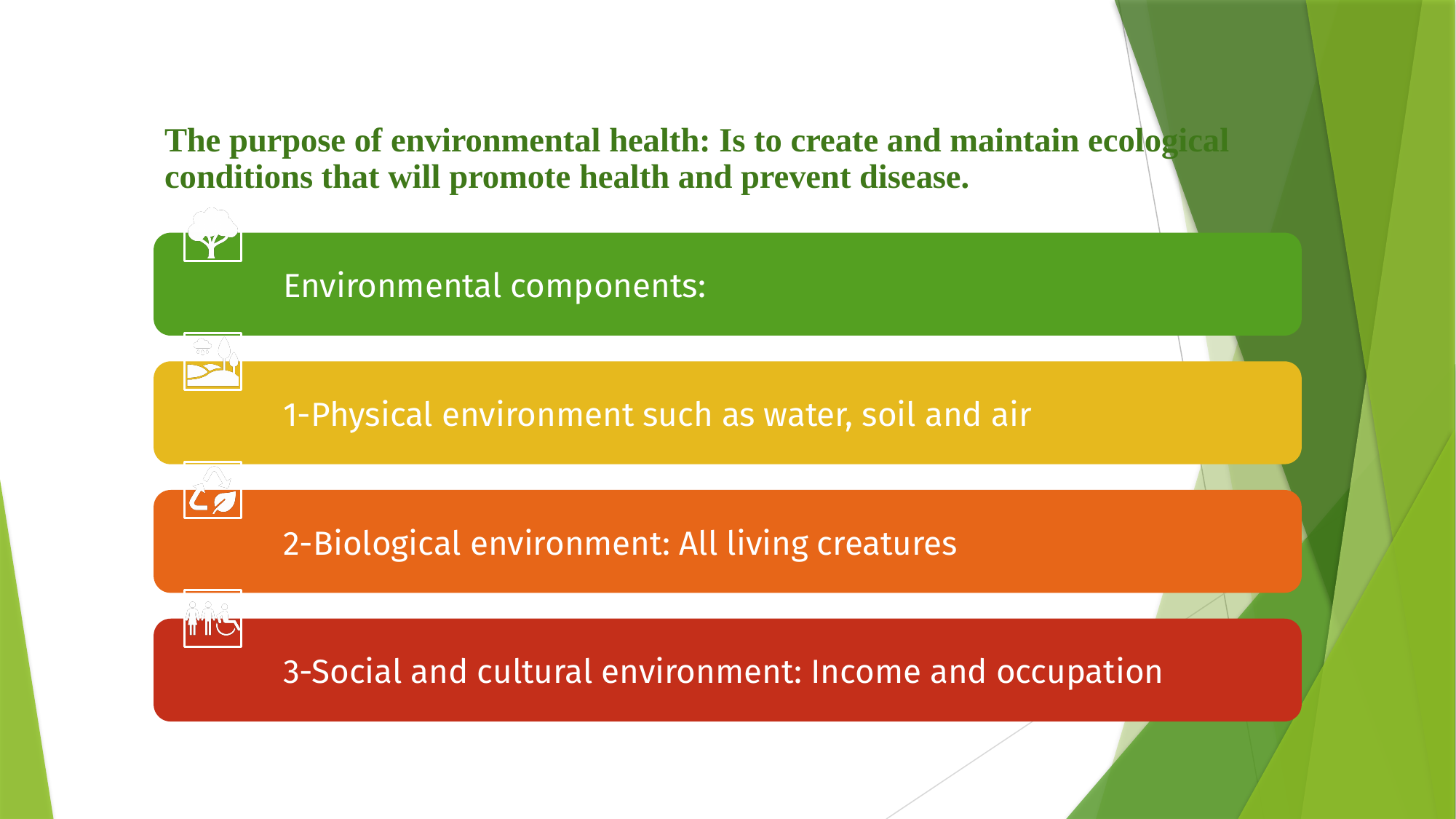

# The purpose of environmental health: Is to create and maintain ecological conditions that will promote health and prevent disease.
Environmental components:
1-Physical environment such as water, soil and air
2-Biological environment: All living creatures
3-Social and cultural environment: Income and occupation